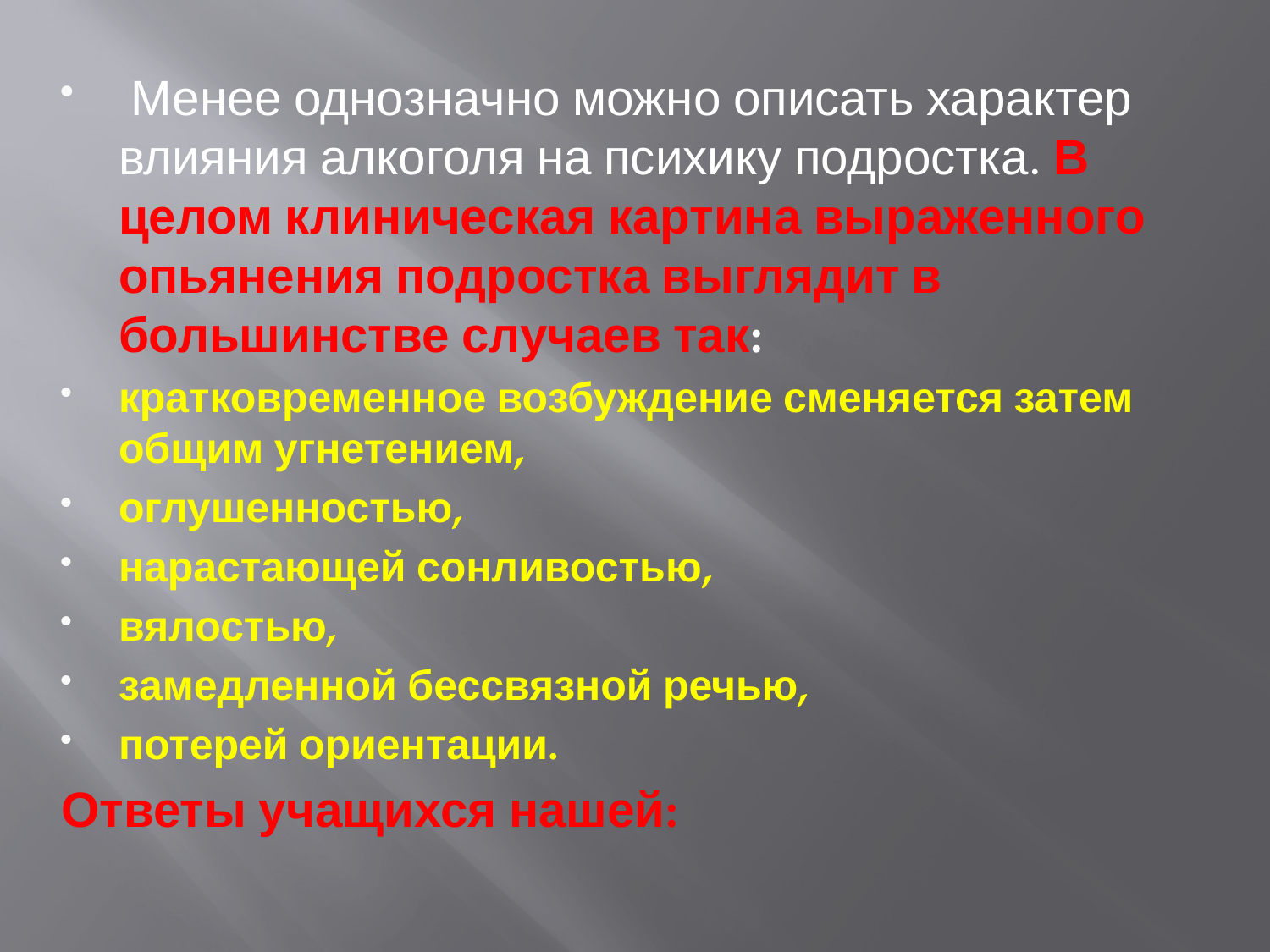

Менее однозначно можно описать характер влияния алкоголя на психику подростка. В целом клиническая картина выраженного опьянения подростка выглядит в большинстве случаев так:
кратковременное возбуждение сменяется затем общим угнетением,
оглушенностью,
нарастающей сонливостью,
вялостью,
замедленной бессвязной речью,
потерей ориентации.
Ответы учащихся нашей: